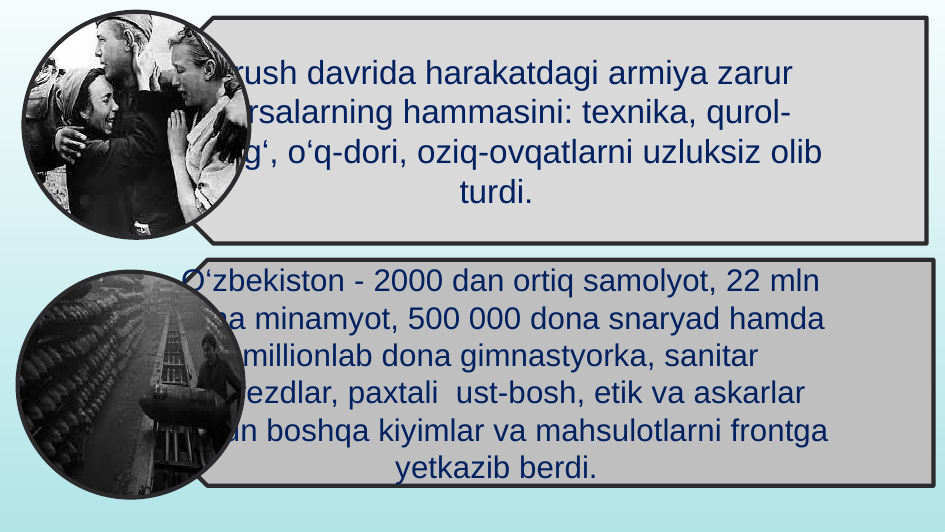

Urush davrida harakatdagi armiya zarur narsalarning hammasini: texnika, qurol- yarog‘, o‘q-dori, oziq-ovqatlarni uzluksiz olib turdi.
O‘zbekiston - 2000 dan ortiq samolyot, 22 mln dona minamyot, 500 000 dona snaryad hamda millionlab dona gimnastyorka, sanitar poyezdlar, paxtali  ust-bosh, etik va askarlar uchun boshqa kiyimlar va mahsulotlarni frontga yetkazib berdi.